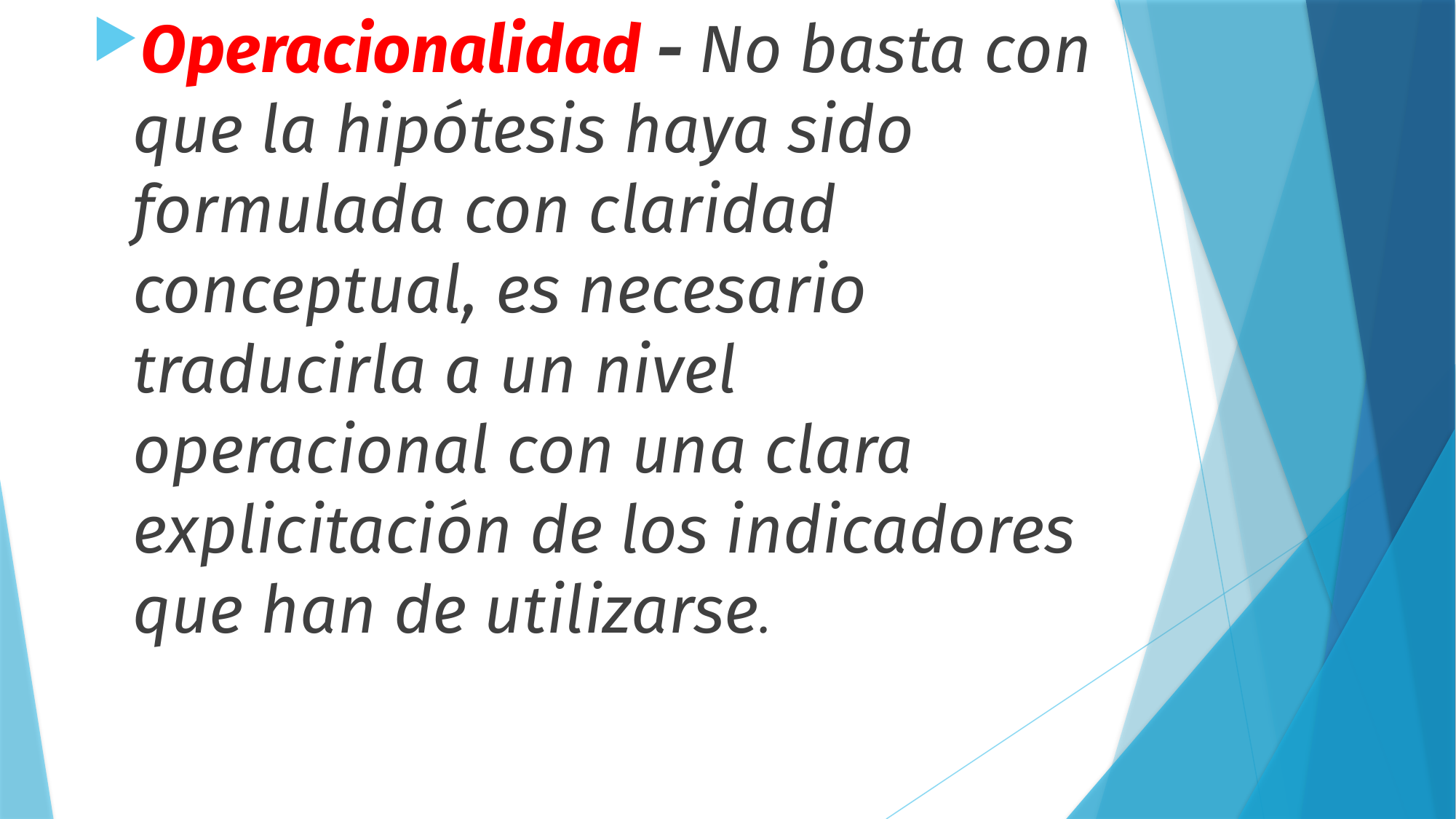

Operacionalidad - No basta con que la hipótesis haya sido formulada con claridad conceptual, es necesario traducirla a un nivel operacional con una clara explicitación de los indicadores que han de utilizarse.